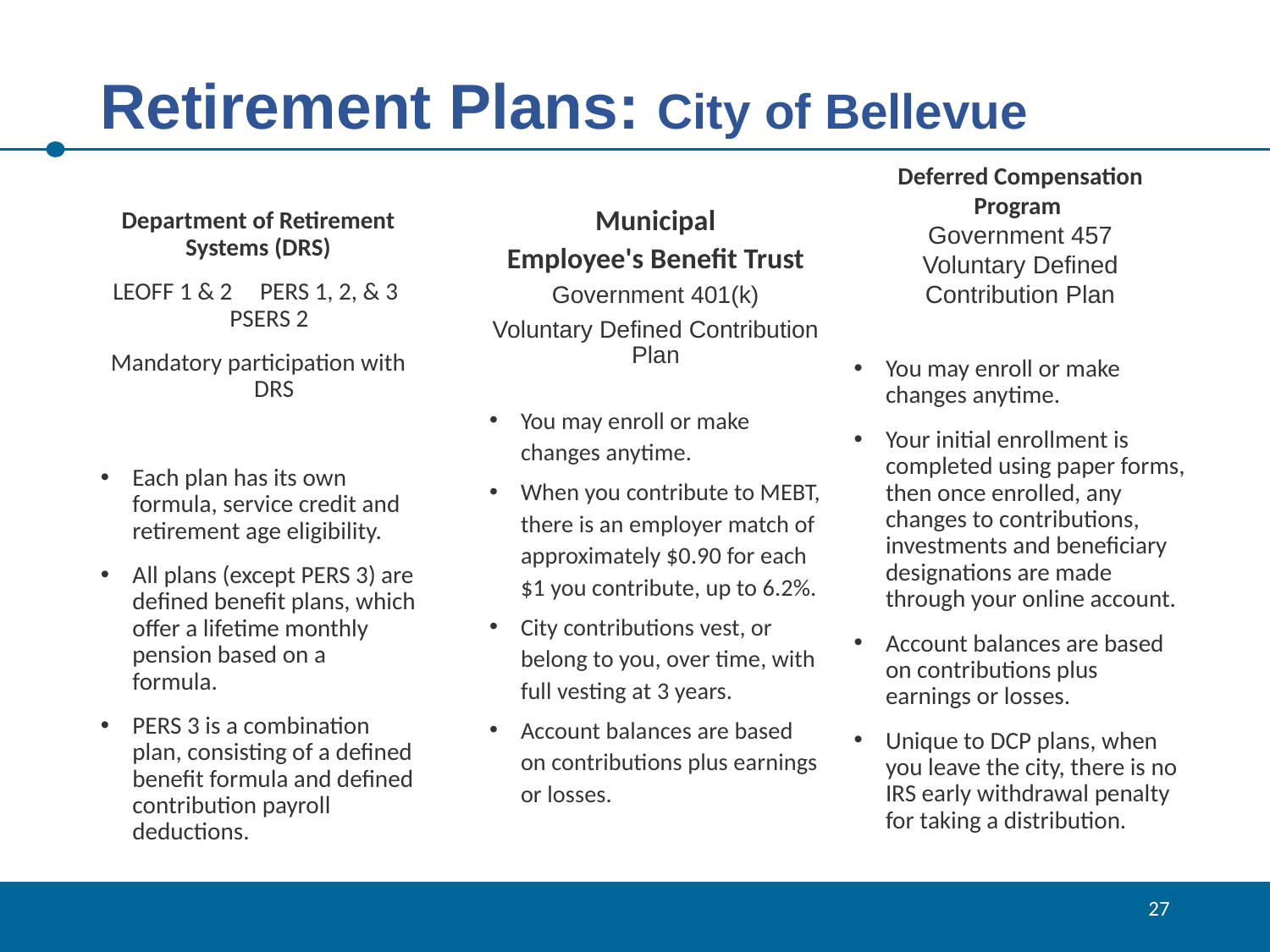

# Retirement Plans: City of Bellevue

Department of Retirement Systems (DRS)
LEOFF 1 & 2     PERS 1, 2, & 3       ​​​​​​​PSERS 2
Mandatory participation with DRS

Each plan has its own formula, service credit and retirement age eligibility.
All plans (except PERS 3) are defined benefit plans, which offer a lifetime monthly pension based on a formula.
PERS 3 is a combination plan, consisting of a defined benefit formula and defined contribution payroll deductions.
Deferred Compensation Program 
Government 457
Voluntary Defined Contribution Plan
You may enroll or make changes anytime.
Your initial enrollment is completed using paper forms, then once enrolled, any changes to contributions, investments and beneficiary designations are made through your online account.
Account balances are based on contributions plus earnings or losses.
Unique to DCP plans, when you leave the city, there is no IRS early withdrawal penalty for taking a distribution.

Municipal Employee's Benefit Trust
Government 401(k)
Voluntary Defined Contribution Plan
You may enroll or make changes anytime.
When you contribute to MEBT, there is an employer match of approximately $0.90 for each $1 you contribute, up to 6.2%.
City contributions vest, or belong to you, over time, with full vesting at 3 years.
Account balances are based on contributions plus earnings or losses.
27